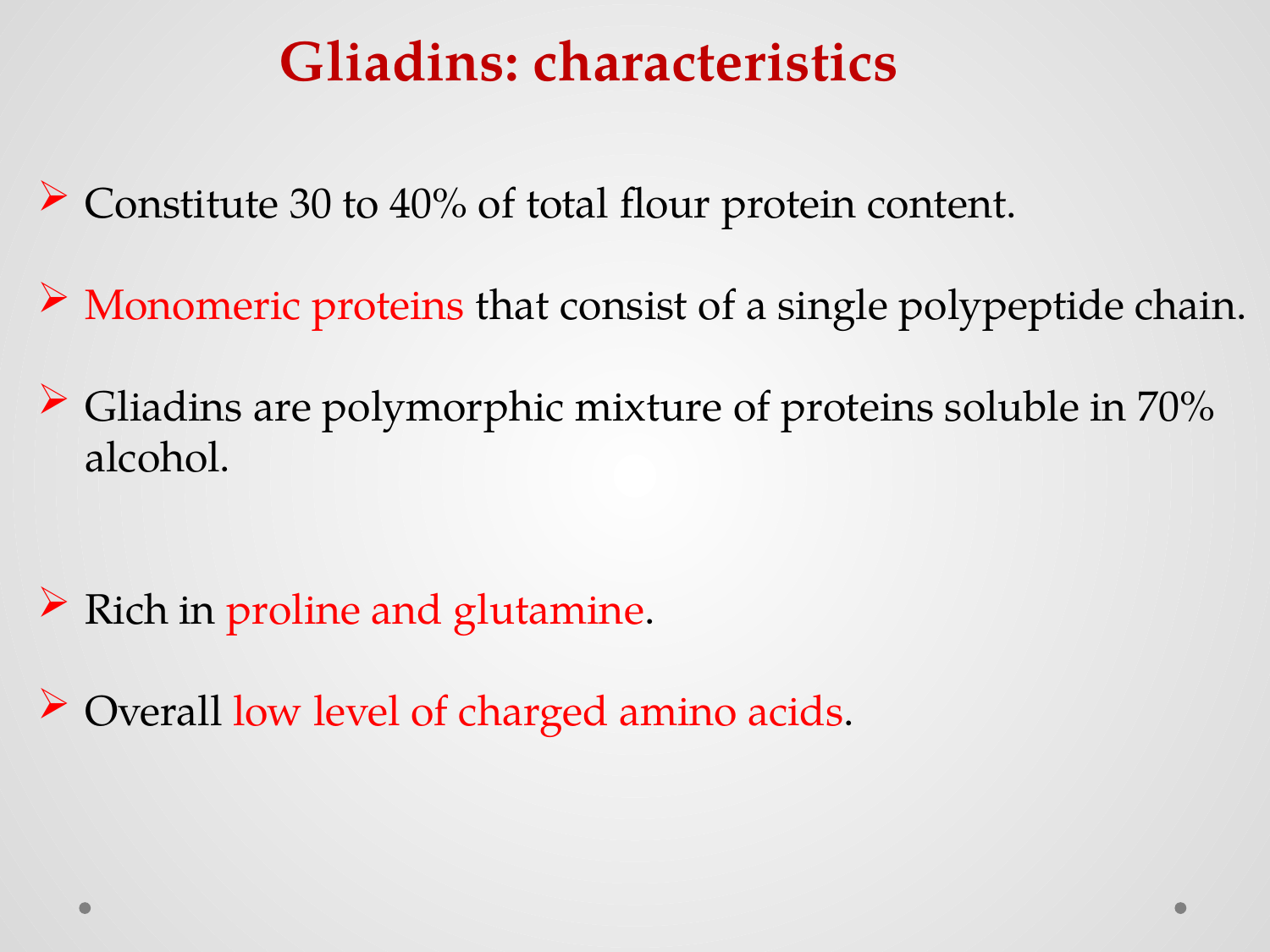

Gliadins: characteristics
Constitute 30 to 40% of total flour protein content.

Monomeric proteins that consist of a single polypeptide chain.

Gliadins are polymorphic mixture of proteins soluble in 70% alcohol.

Rich in proline and glutamine.

Overall low level of charged amino acids.